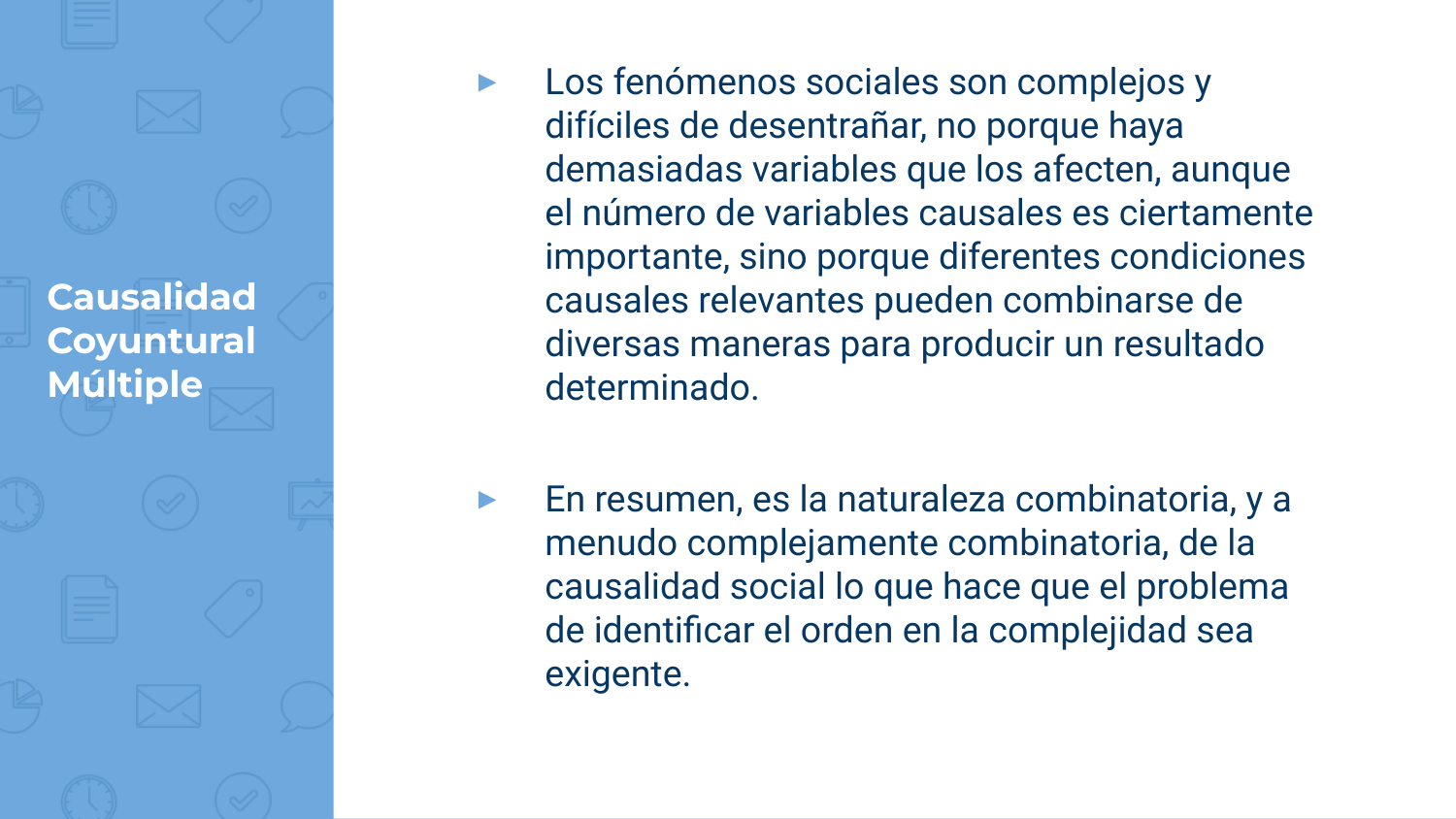

Los fenómenos sociales son complejos y difíciles de desentrañar, no porque haya demasiadas variables que los afecten, aunque el número de variables causales es ciertamente importante, sino porque diferentes condiciones causales relevantes pueden combinarse de diversas maneras para producir un resultado determinado.

En resumen, es la naturaleza combinatoria, y a menudo complejamente combinatoria, de la causalidad social lo que hace que el problema de identificar el orden en la complejidad sea exigente.
# Causalidad Coyuntural Múltiple